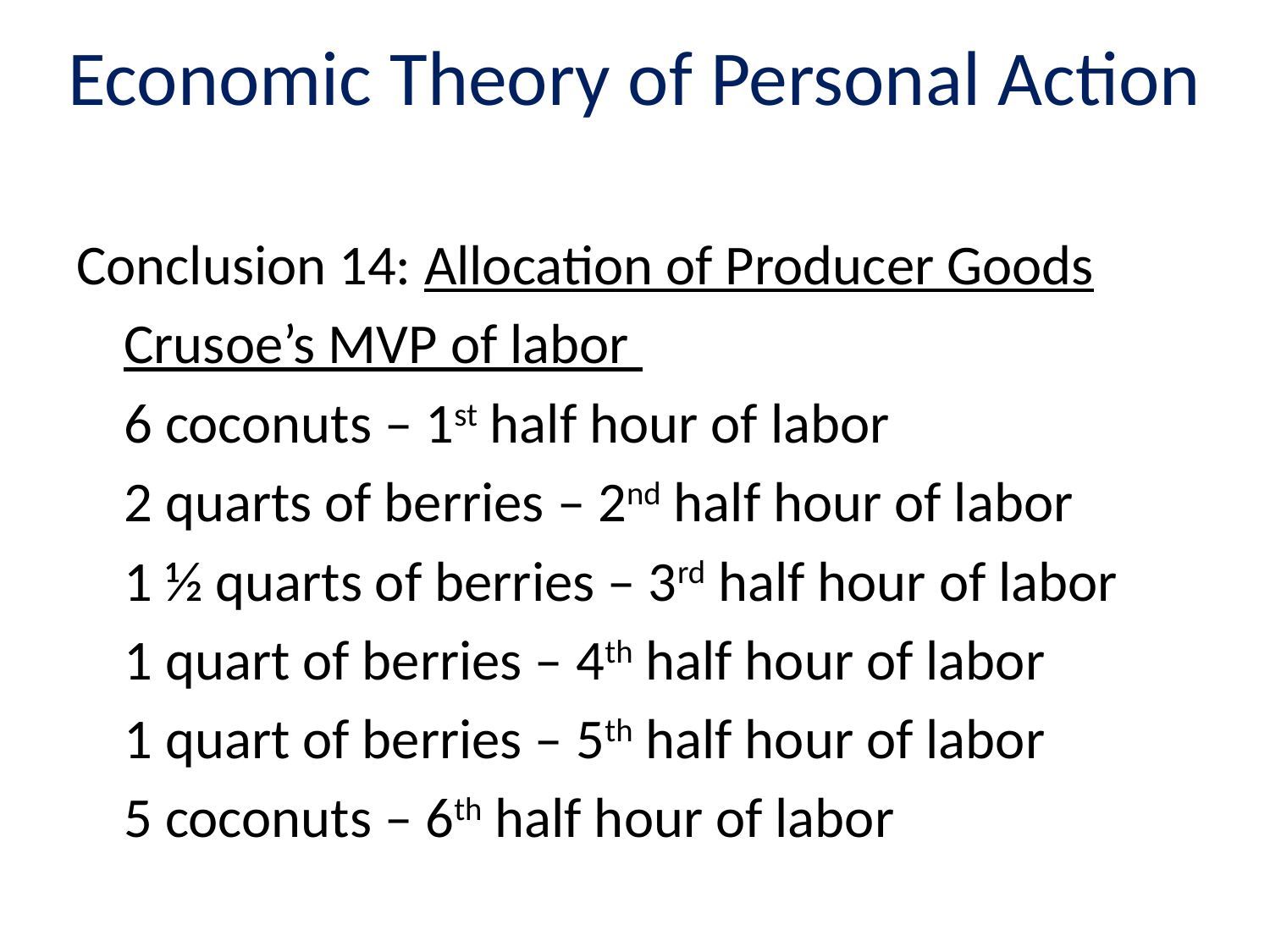

# Economic Theory of Personal Action
Conclusion 14: Allocation of Producer Goods
	Crusoe’s MVP of labor
	6 coconuts – 1st half hour of labor
	2 quarts of berries – 2nd half hour of labor
	1 ½ quarts of berries – 3rd half hour of labor
	1 quart of berries – 4th half hour of labor
	1 quart of berries – 5th half hour of labor
	5 coconuts – 6th half hour of labor